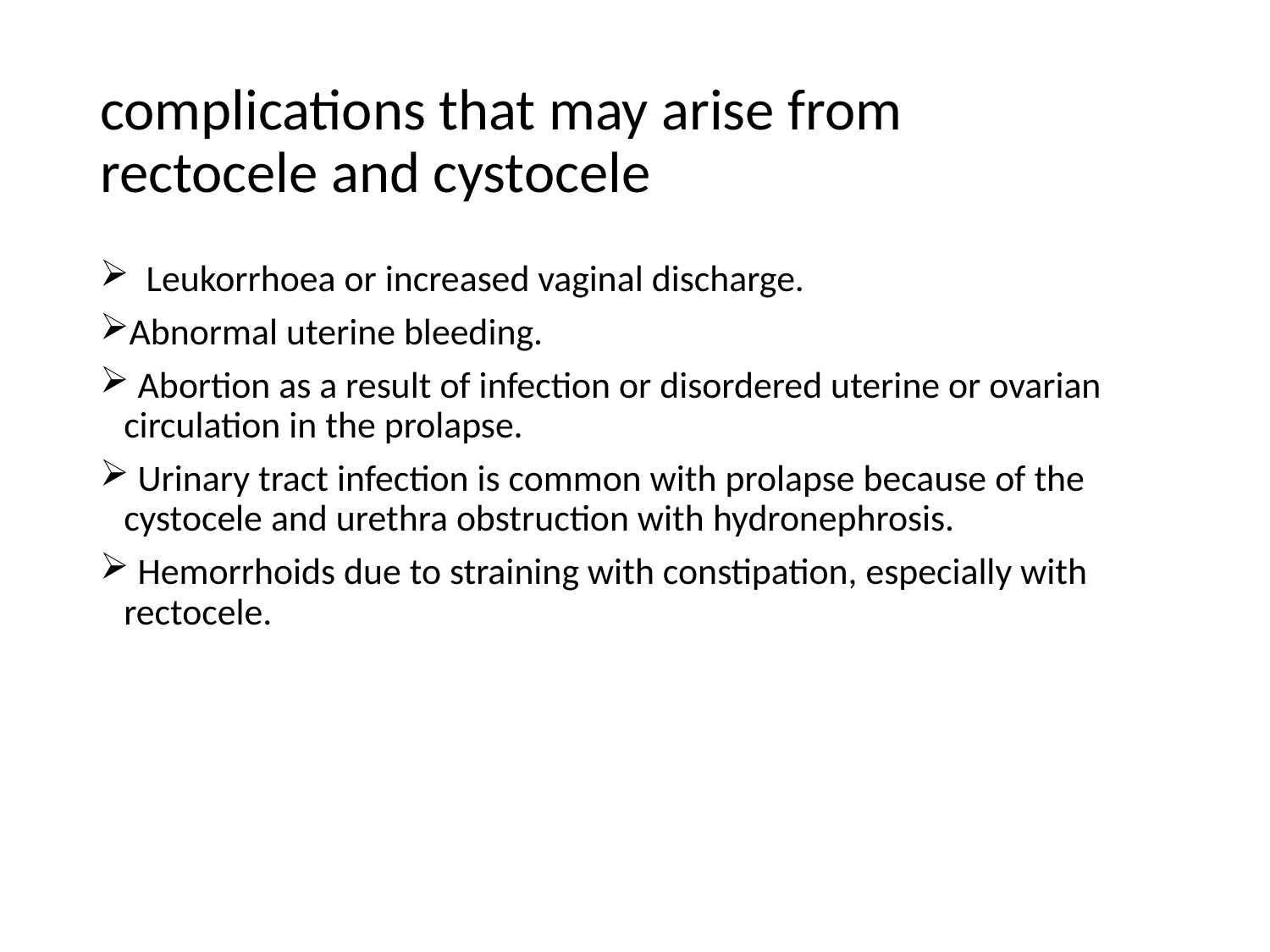

# complications that may arise from rectocele and cystocele
  Leukorrhoea or increased vaginal discharge.
Abnormal uterine bleeding.
 Abortion as a result of infection or disordered uterine or ovarian circulation in the prolapse.
 Urinary tract infection is common with prolapse because of the cystocele and urethra obstruction with hydronephrosis.
 Hemorrhoids due to straining with constipation, especially with rectocele.